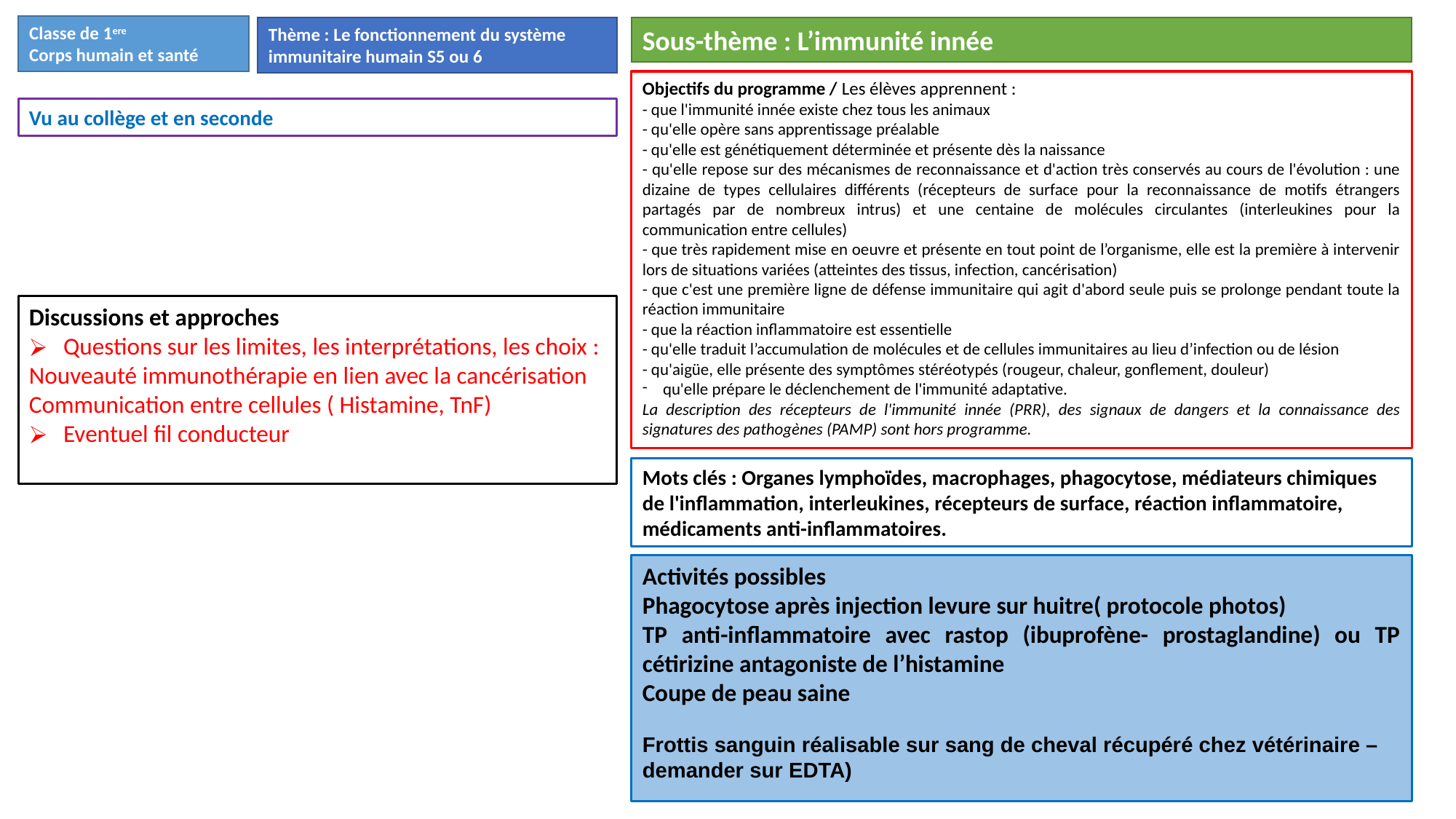

Classe de 1ere
Corps humain et santé
Thème : Le fonctionnement du système immunitaire humain S5 ou 6
Sous-thème : L’immunité innée
Objectifs du programme / Les élèves apprennent :
- que l'immunité innée existe chez tous les animaux
- qu'elle opère sans apprentissage préalable
- qu'elle est génétiquement déterminée et présente dès la naissance
- qu'elle repose sur des mécanismes de reconnaissance et d'action très conservés au cours de l'évolution : une dizaine de types cellulaires différents (récepteurs de surface pour la reconnaissance de motifs étrangers partagés par de nombreux intrus) et une centaine de molécules circulantes (interleukines pour la communication entre cellules)
- que très rapidement mise en oeuvre et présente en tout point de l’organisme, elle est la première à intervenir lors de situations variées (atteintes des tissus, infection, cancérisation)
- que c'est une première ligne de défense immunitaire qui agit d'abord seule puis se prolonge pendant toute la réaction immunitaire
- que la réaction inflammatoire est essentielle
- qu'elle traduit l’accumulation de molécules et de cellules immunitaires au lieu d’infection ou de lésion
- qu'aigüe, elle présente des symptômes stéréotypés (rougeur, chaleur, gonflement, douleur)
qu'elle prépare le déclenchement de l'immunité adaptative.
La description des récepteurs de l'immunité innée (PRR), des signaux de dangers et la connaissance des signatures des pathogènes (PAMP) sont hors programme.
Vu au collège et en seconde
Discussions et approches
Questions sur les limites, les interprétations, les choix :
Nouveauté immunothérapie en lien avec la cancérisation
Communication entre cellules ( Histamine, TnF)
Eventuel fil conducteur

Mots clés : Organes lymphoïdes, macrophages, phagocytose, médiateurs chimiques de l'inflammation, interleukines, récepteurs de surface, réaction inflammatoire, médicaments anti-inflammatoires.
Activités possibles
Phagocytose après injection levure sur huitre( protocole photos)
TP anti-inflammatoire avec rastop (ibuprofène- prostaglandine) ou TP cétirizine antagoniste de l’histamine
Coupe de peau saine

Frottis sanguin réalisable sur sang de cheval récupéré chez vétérinaire – demander sur EDTA)